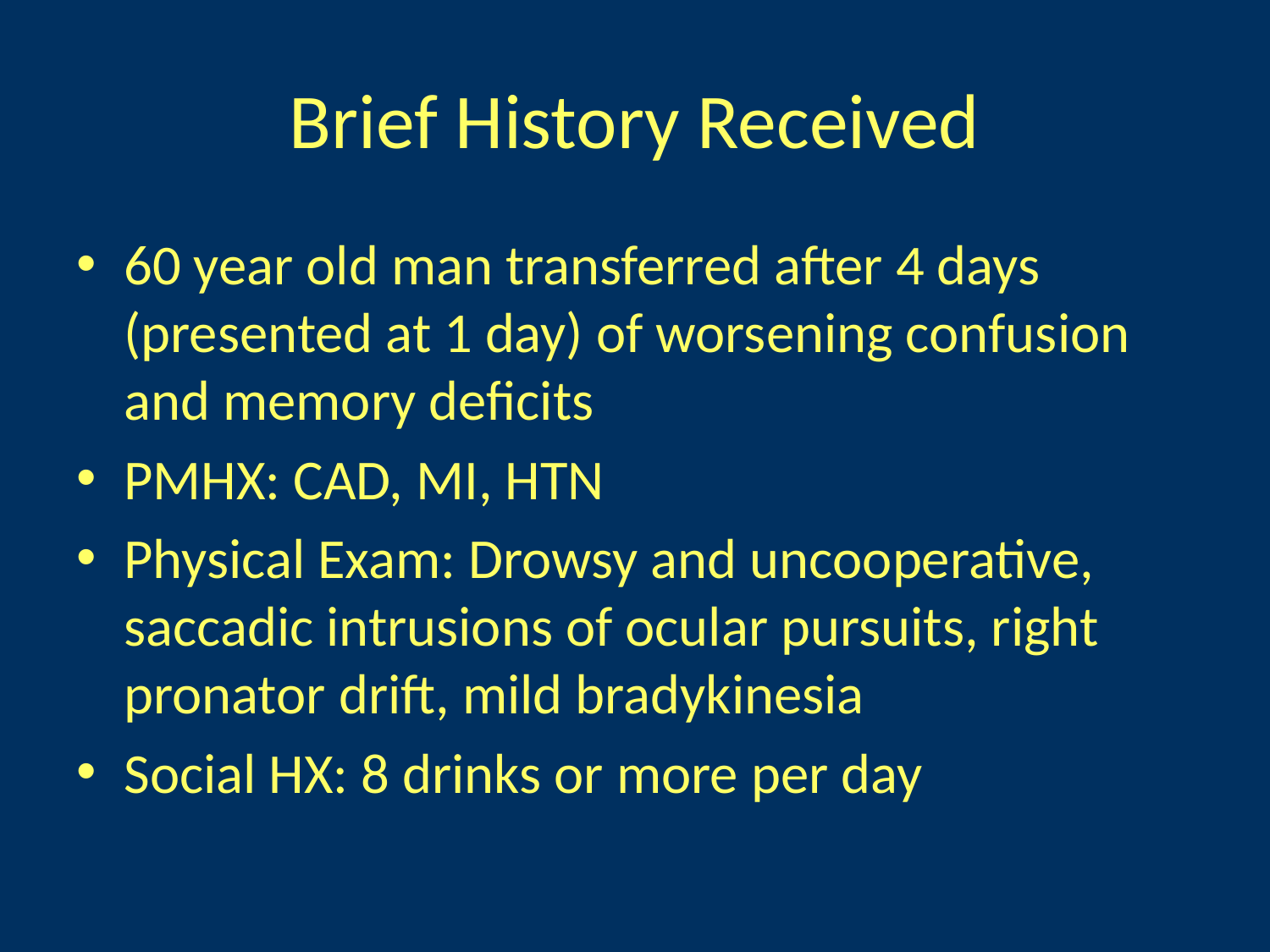

# Brief History Received
60 year old man transferred after 4 days (presented at 1 day) of worsening confusion and memory deficits
PMHX: CAD, MI, HTN
Physical Exam: Drowsy and uncooperative, saccadic intrusions of ocular pursuits, right pronator drift, mild bradykinesia
Social HX: 8 drinks or more per day